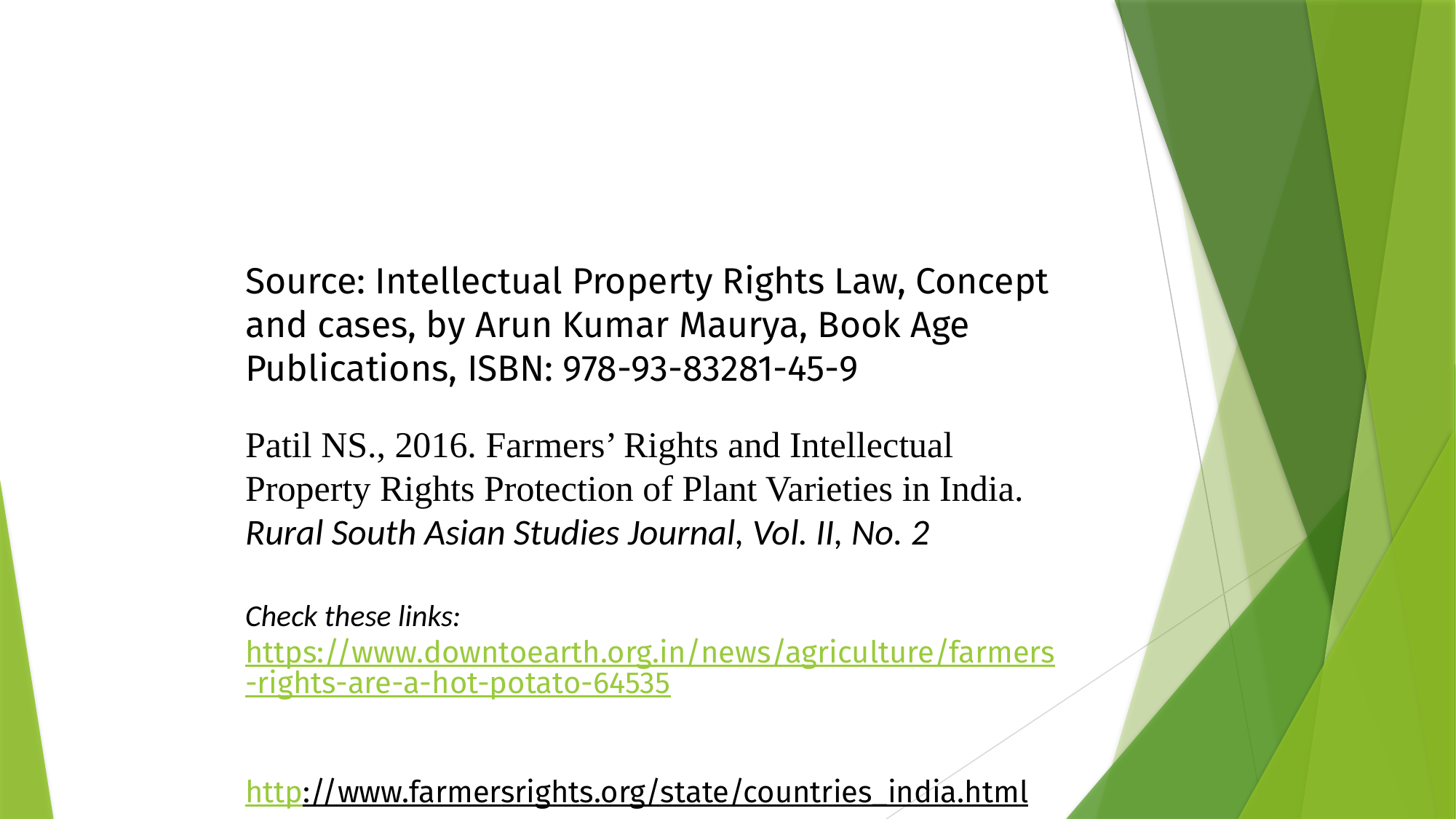

# Source: Intellectual Property Rights Law, Concept and cases, by Arun Kumar Maurya, Book Age Publications, ISBN: 978-93-83281-45-9 Patil NS., 2016. Farmers’ Rights and Intellectual Property Rights Protection of Plant Varieties in India. Rural South Asian Studies Journal, Vol. II, No. 2 Check these links: https://www.downtoearth.org.in/news/agriculture/farmers-rights-are-a-hot-potato-64535 http://www.farmersrights.org/state/countries_india.html